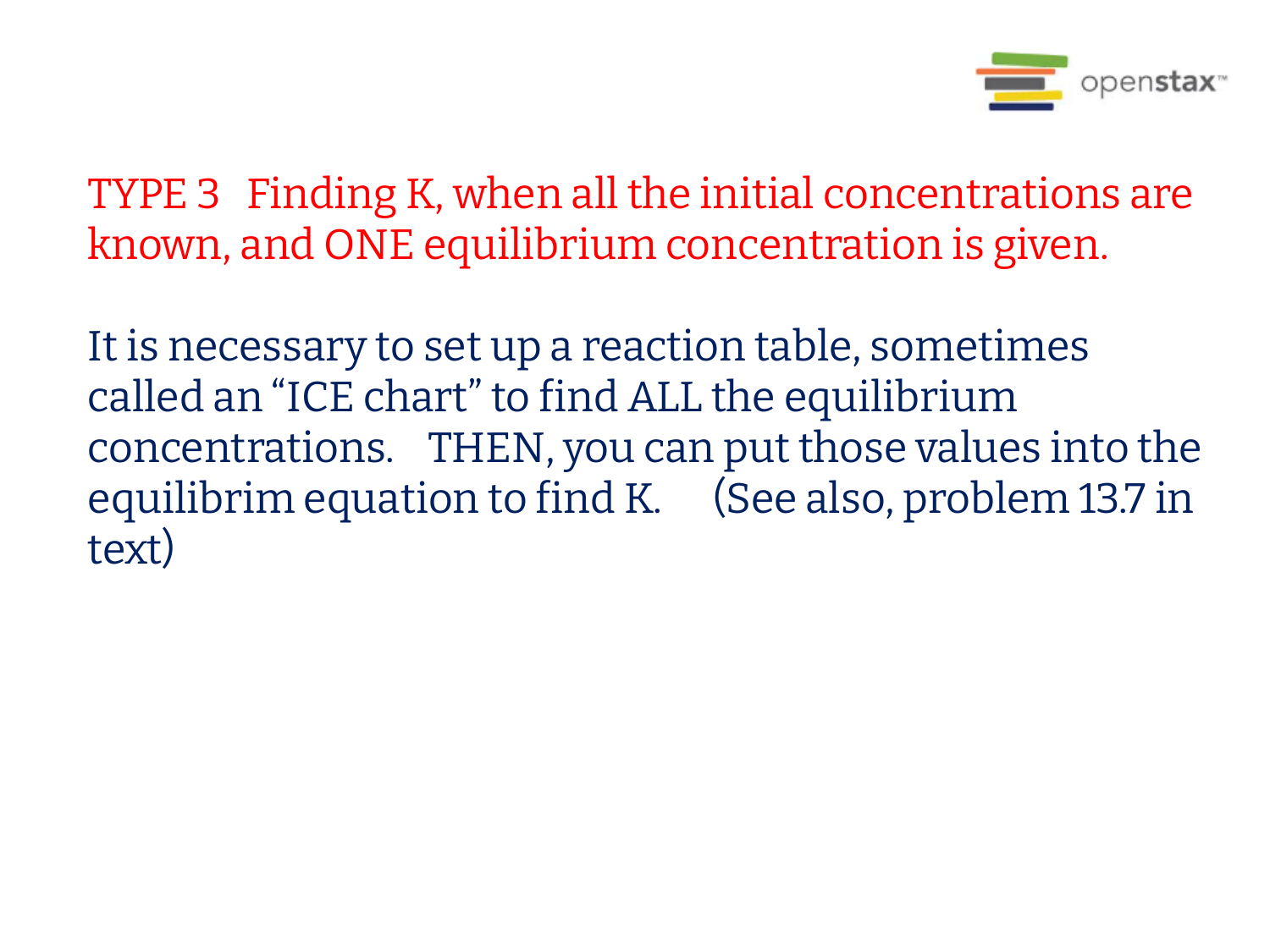

TYPE 3   Finding K, when all the initial concentrations are known, and ONE equilibrium concentration is given.

It is necessary to set up a reaction table, sometimes called an “ICE chart” to find ALL the equilibrium concentrations.    THEN, you can put those values into the equilibrim equation to find K.      (See also, problem 13.7 in text)